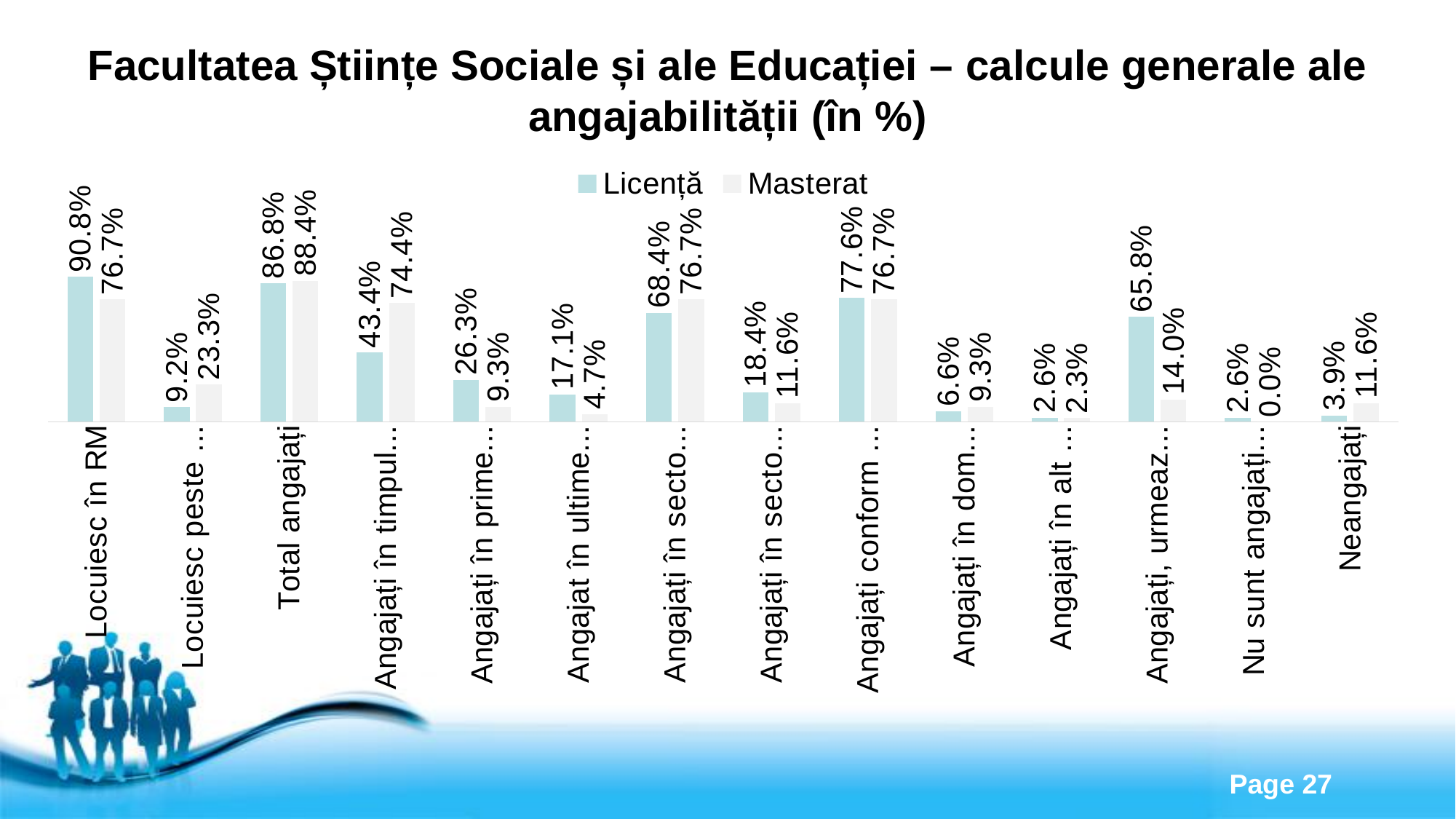

# Facultatea Științe Sociale și ale Educației – calcule generale ale angajabilității (în %)

### Chart

| Category | Licență | Masterat |
|---|---|---|
| Locuiesc în RM | 0.908 | 0.767 |
| Locuiesc peste hotare | 0.092 | 0.233 |
| Total angajați | 0.868 | 0.884 |
| Angajați în timpul studiilor | 0.434 | 0.744 |
| Angajați în primele 6 luni după absolvire | 0.263 | 0.093 |
| Angajat în ultimele 2-3 luni | 0.171 | 0.047 |
| Angajați în sectorul public | 0.684 | 0.767 |
| Angajați în sectorul privat | 0.184 | 0.116 |
| Angajați conform specialității | 0.776 | 0.767 |
| Angajați în domeniu conex | 0.066 | 0.093 |
| Angajați în alt domenu | 0.026 | 0.023 |
| Angajați, urmează studii  | 0.658 | 0.14 |
| Nu sunt angajați, învață | 0.026 | 0.0 |
| Neangajați | 0.039 | 0.116 |